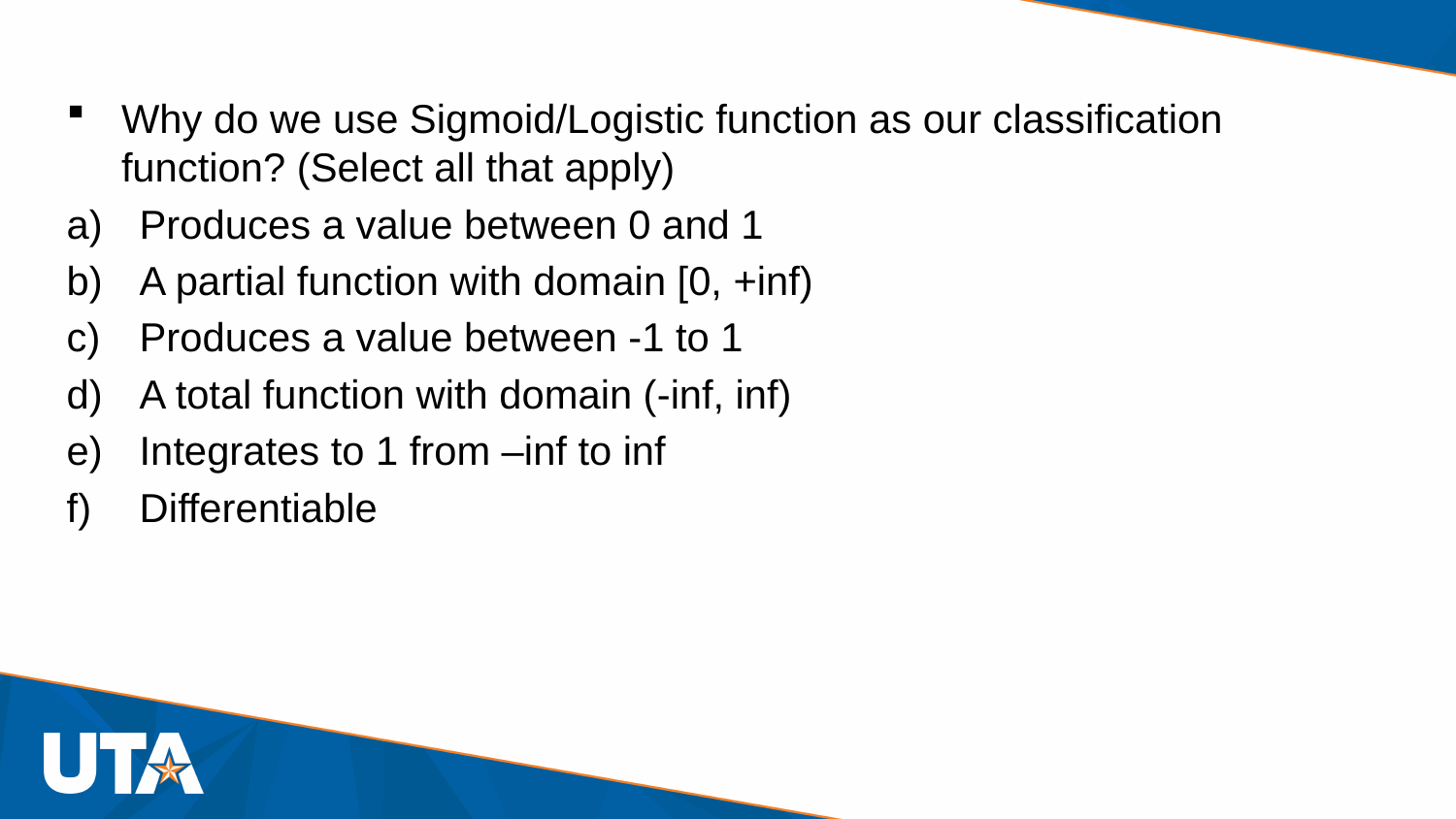

Why do we use Sigmoid/Logistic function as our classification function? (Select all that apply)
Produces a value between 0 and 1
A partial function with domain [0, +inf)
Produces a value between -1 to 1
A total function with domain (-inf, inf)
Integrates to 1 from –inf to inf
Differentiable